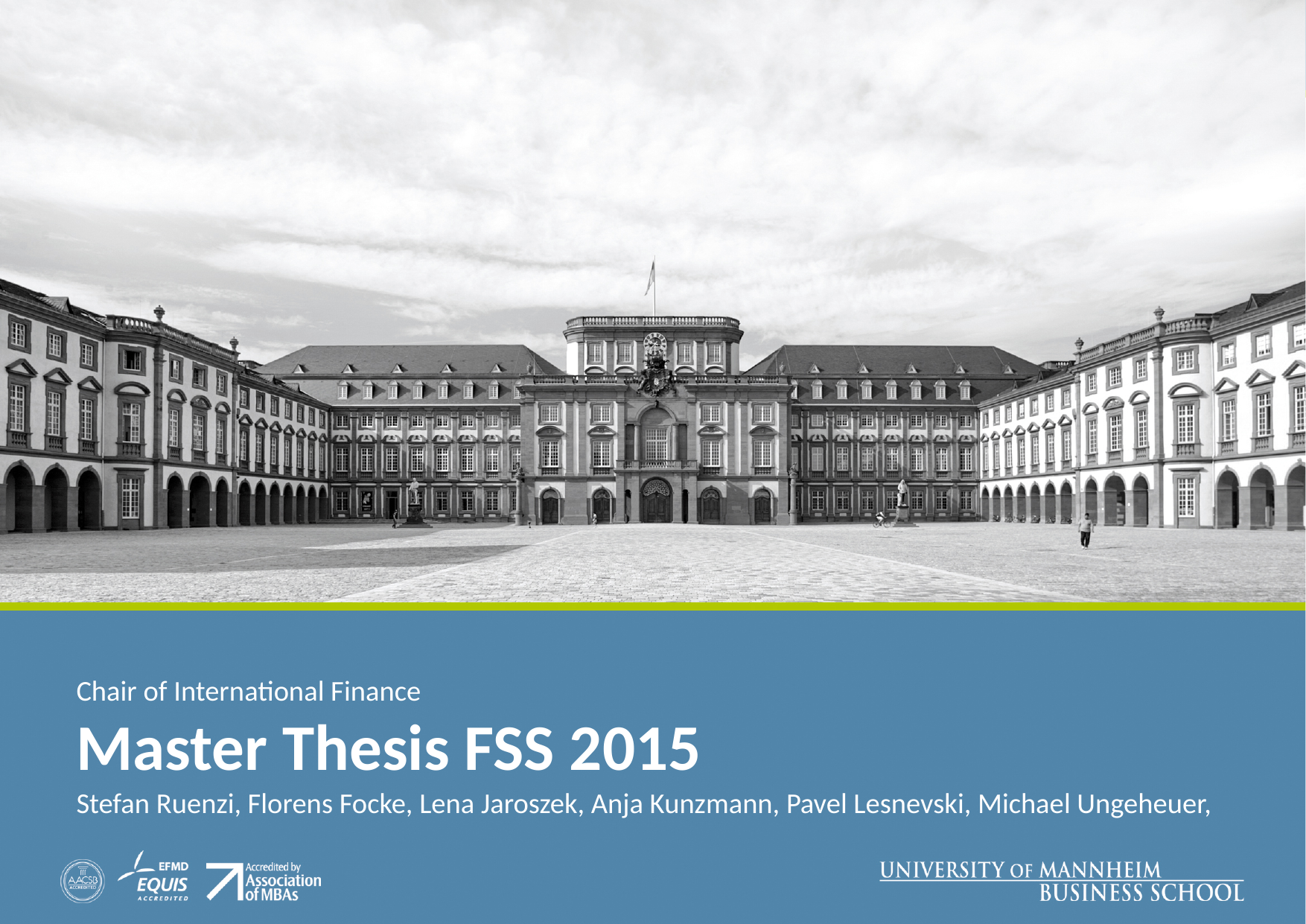

Chair of International Finance
Master Thesis FSS 2015
Stefan Ruenzi, Florens Focke, Lena Jaroszek, Anja Kunzmann, Pavel Lesnevski, Michael Ungeheuer,